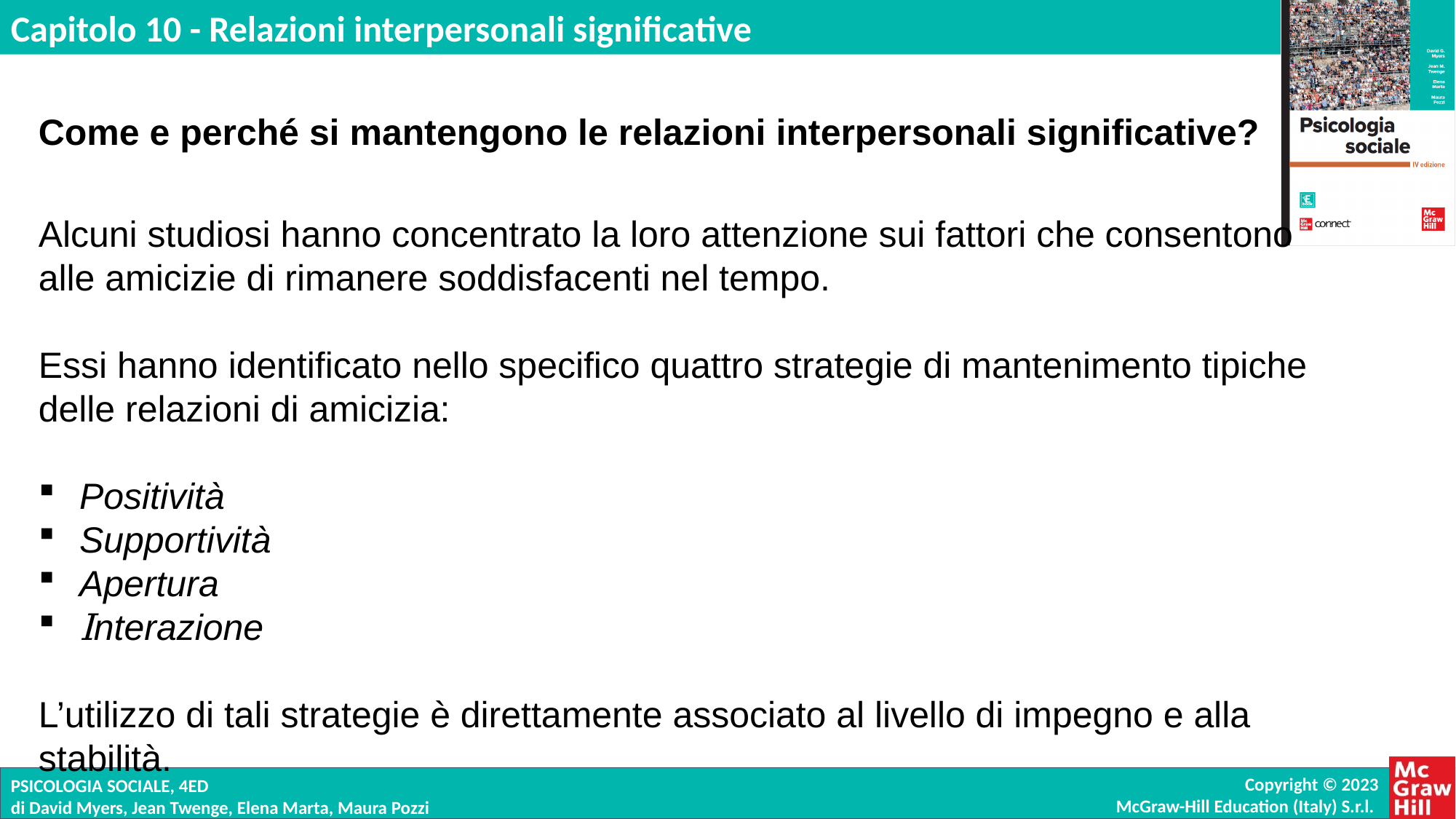

Come e perché si mantengono le relazioni interpersonali significative?

Alcuni studiosi hanno concentrato la loro attenzione sui fattori che consentono alle amicizie di rimanere soddisfacenti nel tempo.

Essi hanno identificato nello specifico quattro strategie di mantenimento tipiche delle relazioni di amicizia:
Positività
Supportività
Apertura
Interazione

L’utilizzo di tali strategie è direttamente associato al livello di impegno e alla stabilità.